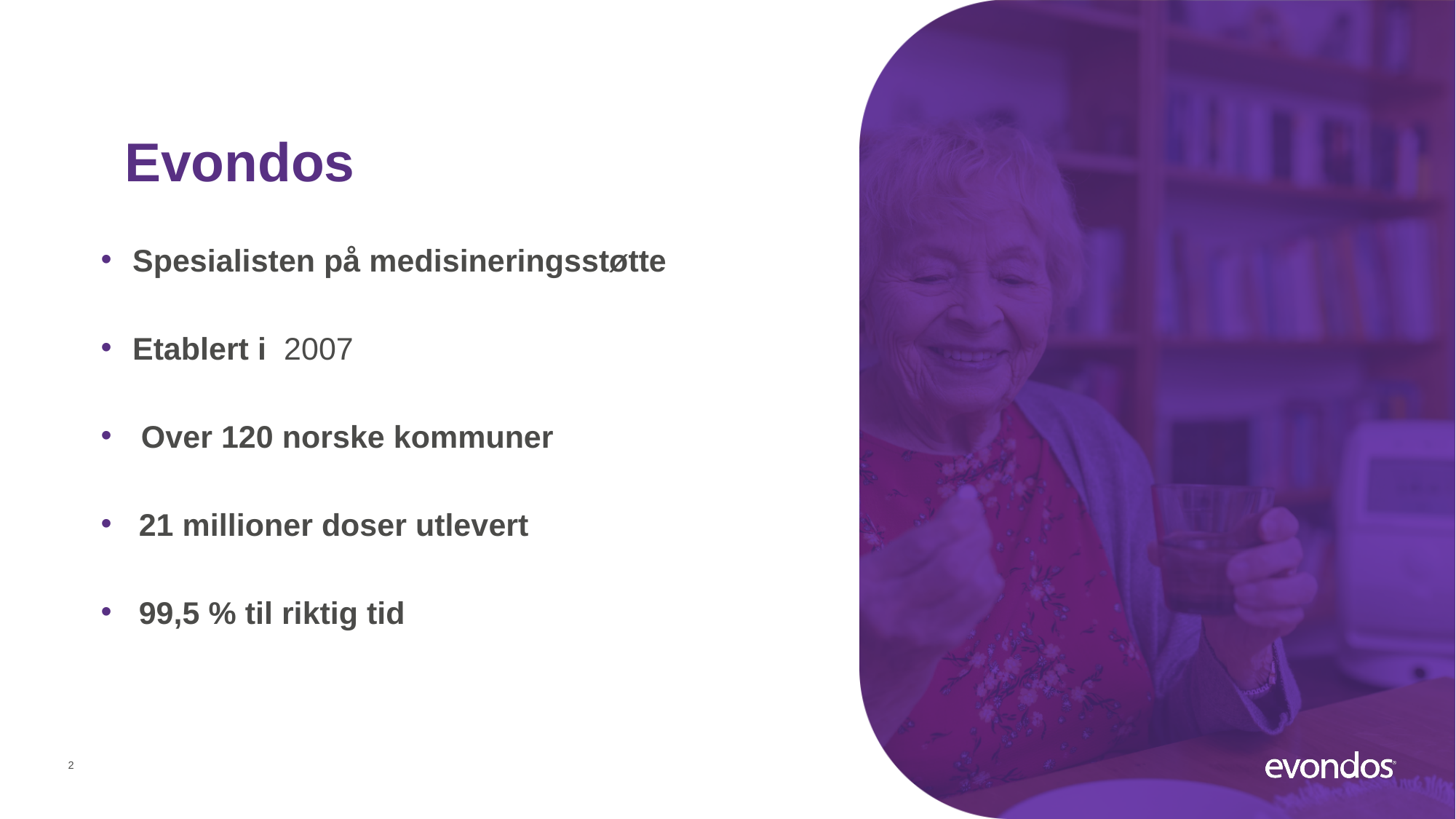

# Evondos
Spesialisten på medisineringsstøtte
Etablert i  2007
 Over 120 norske kommuner
21 millioner doser utlevert
99,5 % til riktig tid

2